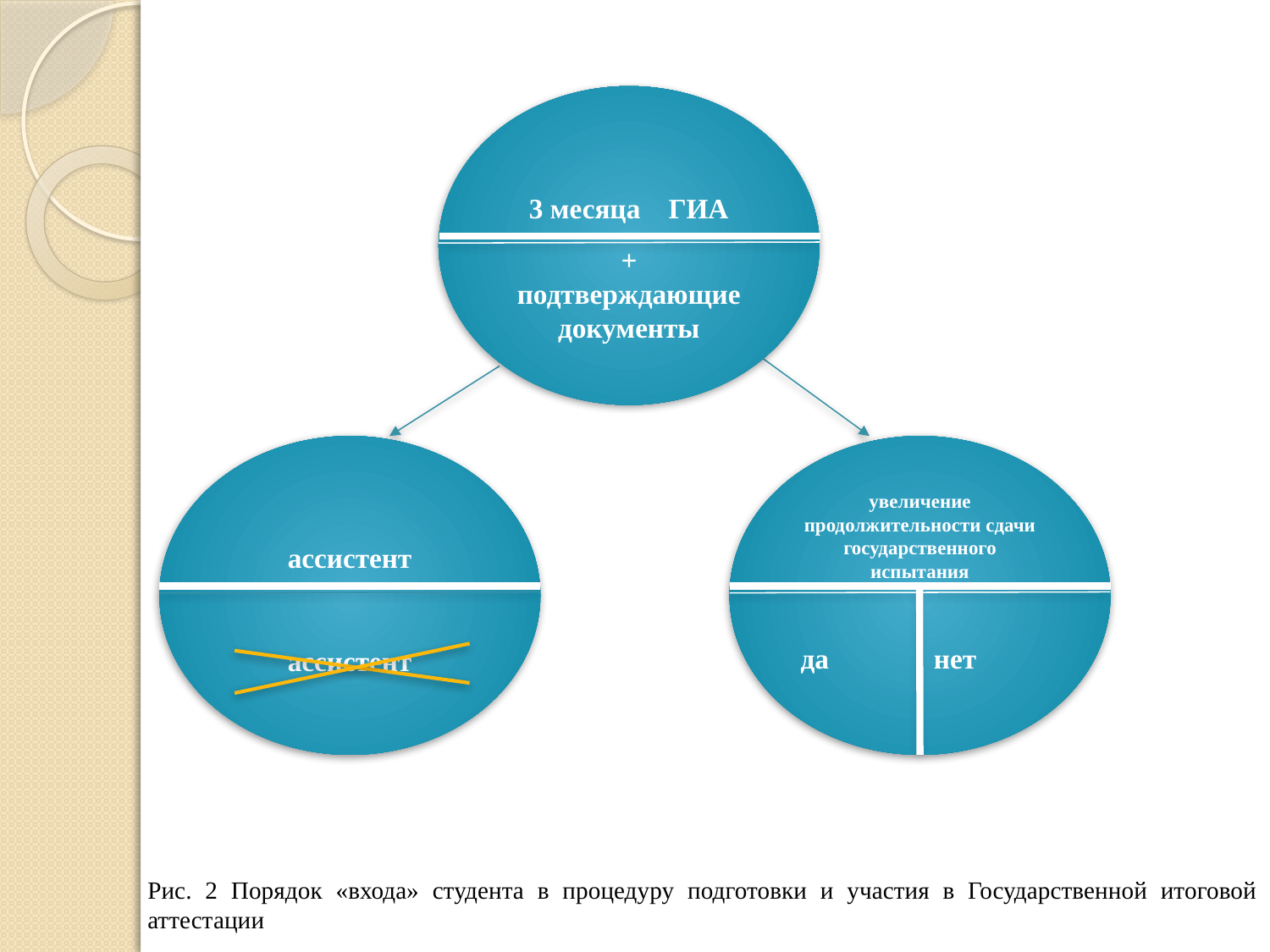

3 месяца    ГИА
+ подтверждающие документы

ассистент

ассистент
увеличение продолжительности сдачи государственного испытания

да               нет
Рис. 2 Порядок «входа» студента в процедуру подготовки и участия в Государственной итоговой аттестации